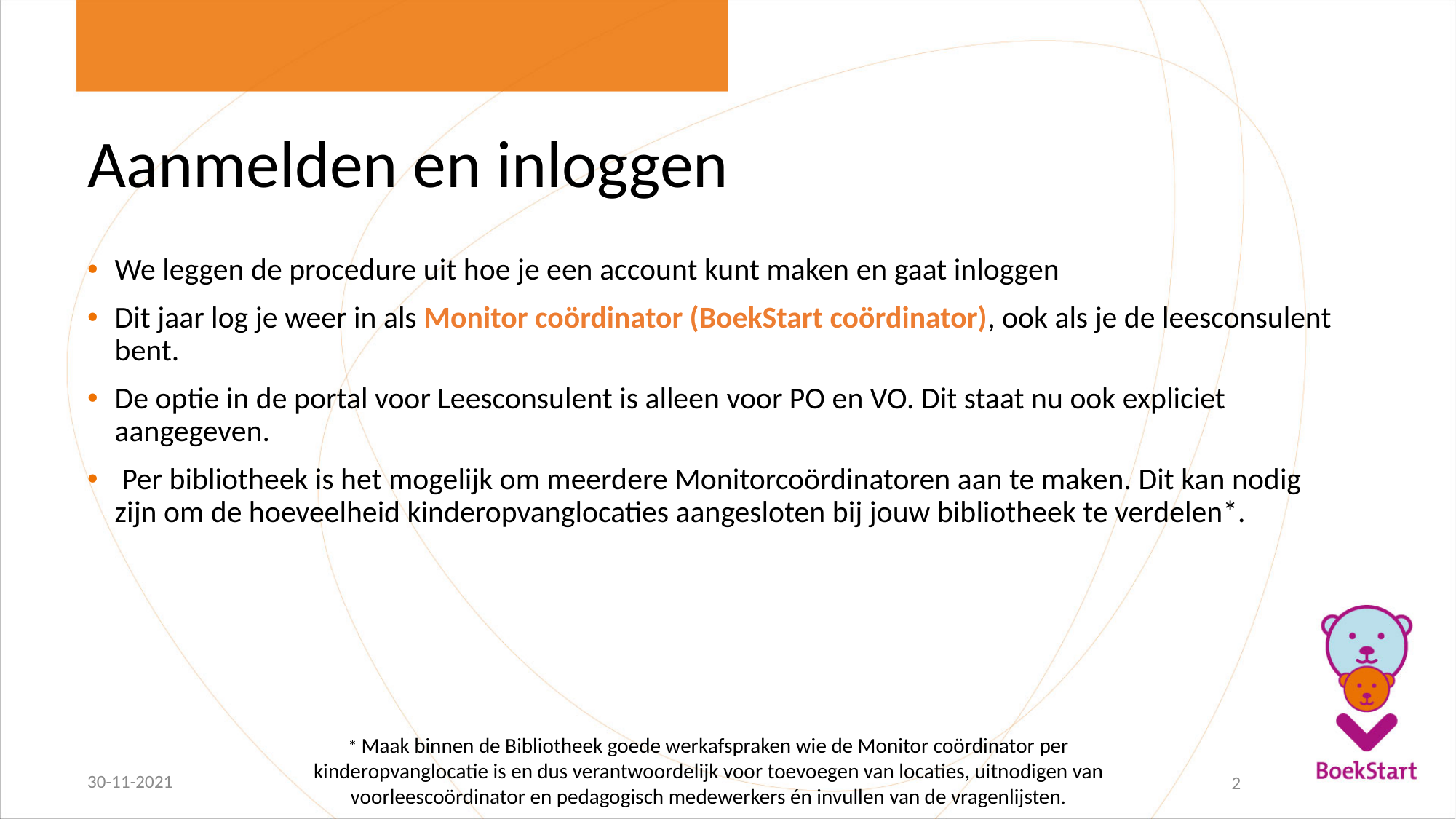

# Aanmelden en inloggen
We leggen de procedure uit hoe je een account kunt maken en gaat inloggen
Dit jaar log je weer in als Monitor coördinator (BoekStart coördinator), ook als je de leesconsulent bent.
De optie in de portal voor Leesconsulent is alleen voor PO en VO. Dit staat nu ook expliciet aangegeven.
 Per bibliotheek is het mogelijk om meerdere Monitorcoördinatoren aan te maken. Dit kan nodig zijn om de hoeveelheid kinderopvanglocaties aangesloten bij jouw bibliotheek te verdelen*.

* Maak binnen de Bibliotheek goede werkafspraken wie de Monitor coördinator per kinderopvanglocatie is en dus verantwoordelijk voor toevoegen van locaties, uitnodigen van voorleescoördinator en pedagogisch medewerkers én invullen van de vragenlijsten.
30-11-2021
2